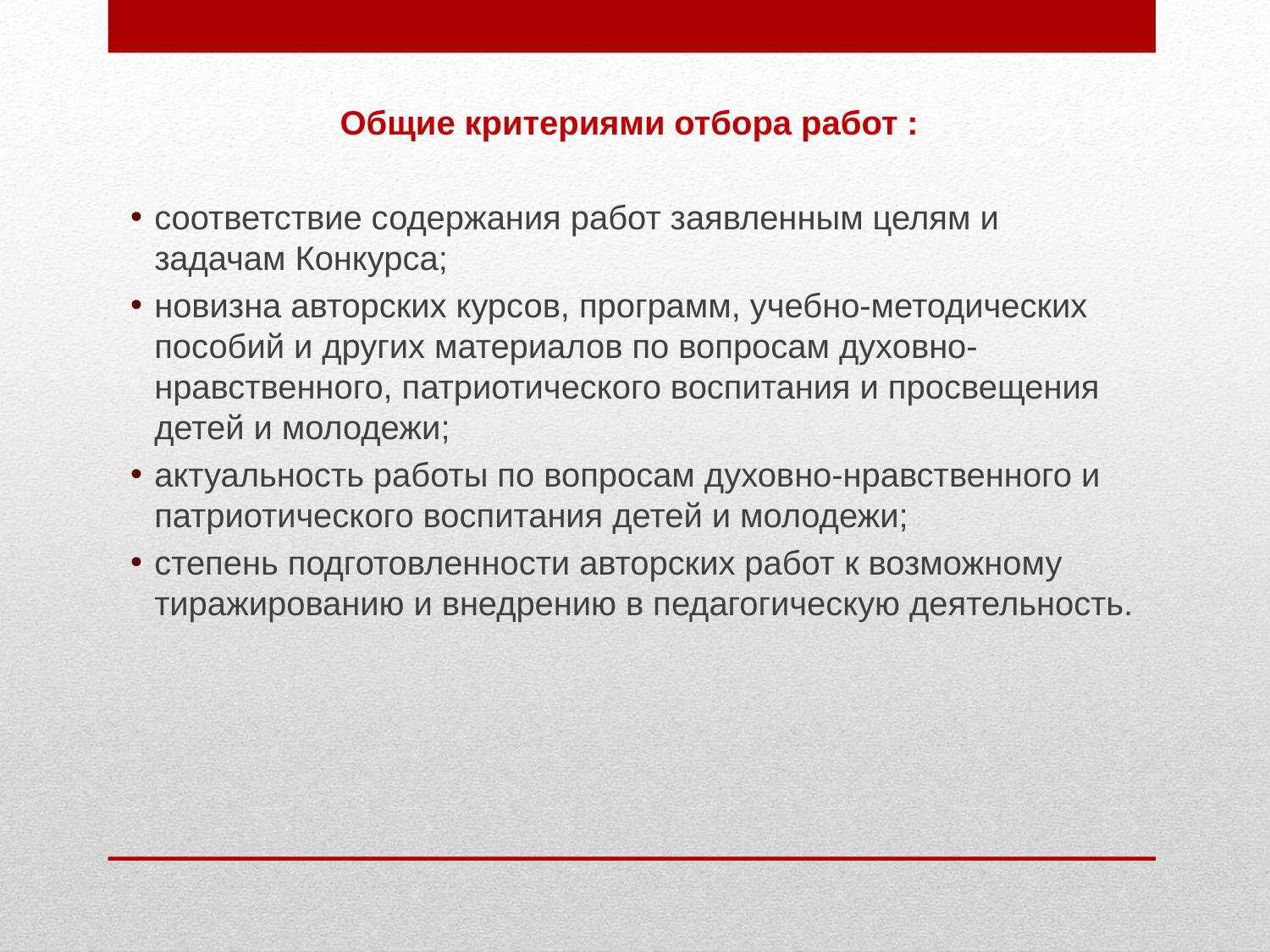

Общие критериями отбора работ :

соответствие содержания работ заявленным целям и задачам Конкурса;
новизна авторских курсов, программ, учебно-методических пособий и других материалов по вопросам духовно-нравственного, патриотического воспитания и просвещения детей и молодежи;
актуальность работы по вопросам духовно-нравственного и патриотического воспитания детей и молодежи;
степень подготовленности авторских работ к возможному тиражированию и внедрению в педагогическую деятельность.

#